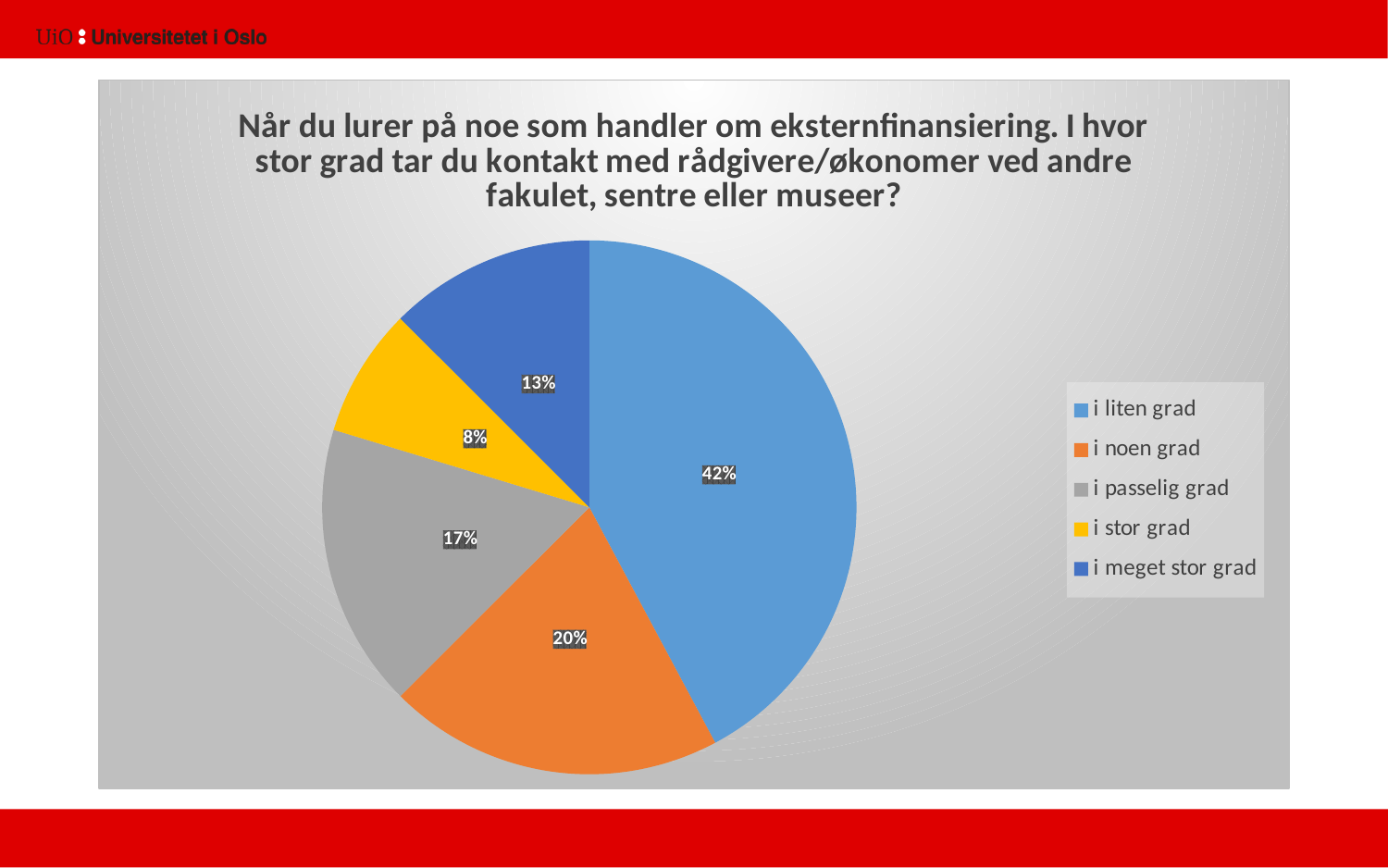

### Chart: Når du lurer på noe som handler om eksternfinansiering. I hvor stor grad tar du kontakt med rådgivere/økonomer ved andre fakulet, sentre eller museer?

| Category |  |
|---|---|
| i liten grad | 27.0 |
| i noen grad | 13.0 |
| i passelig grad | 11.0 |
| i stor grad | 5.0 |
| i meget stor grad | 8.0 |